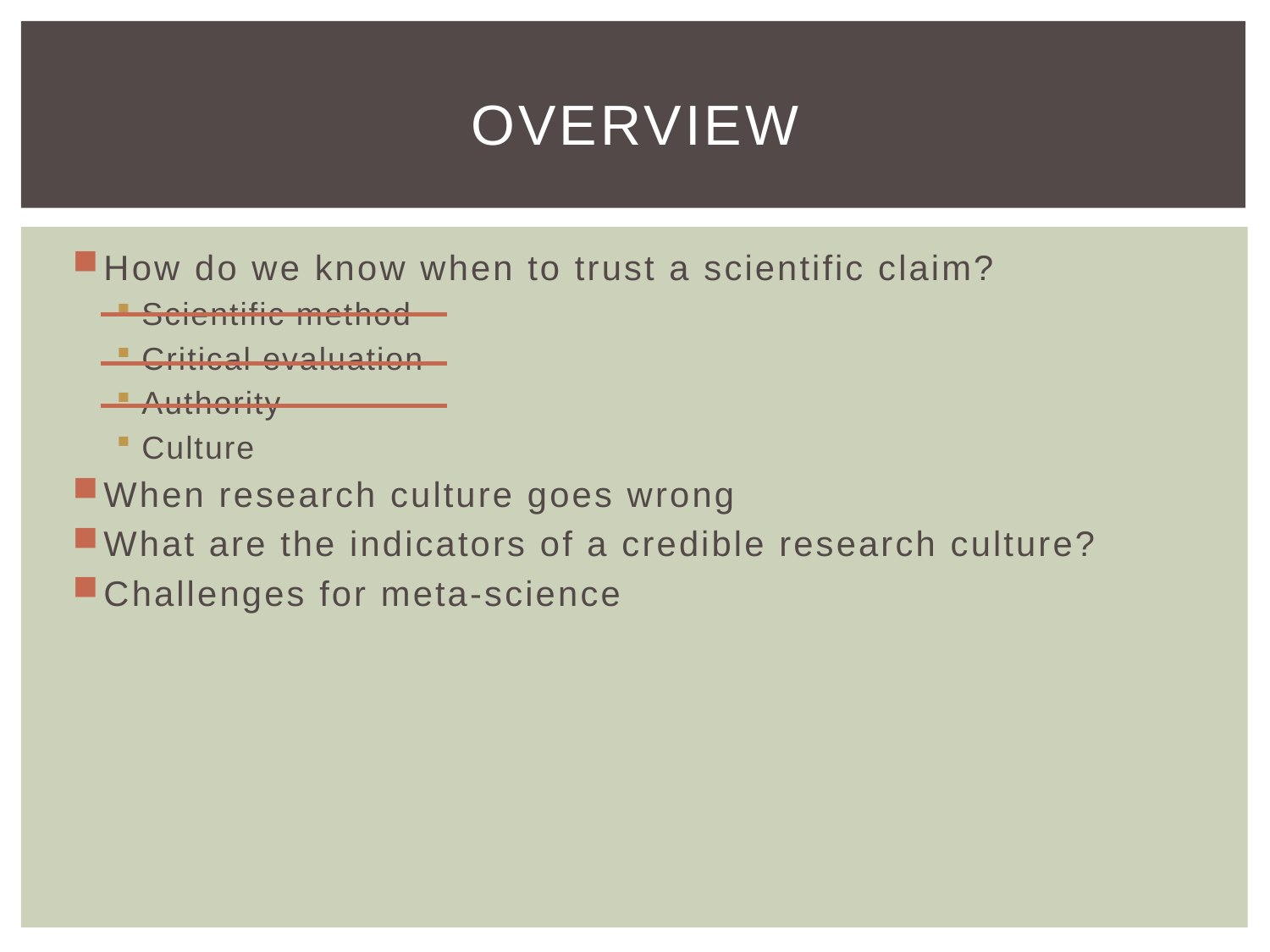

# overview
How do we know when to trust a scientific claim?
Scientific method
Critical evaluation
Authority
Culture
When research culture goes wrong
What are the indicators of a credible research culture?
Challenges for meta-science